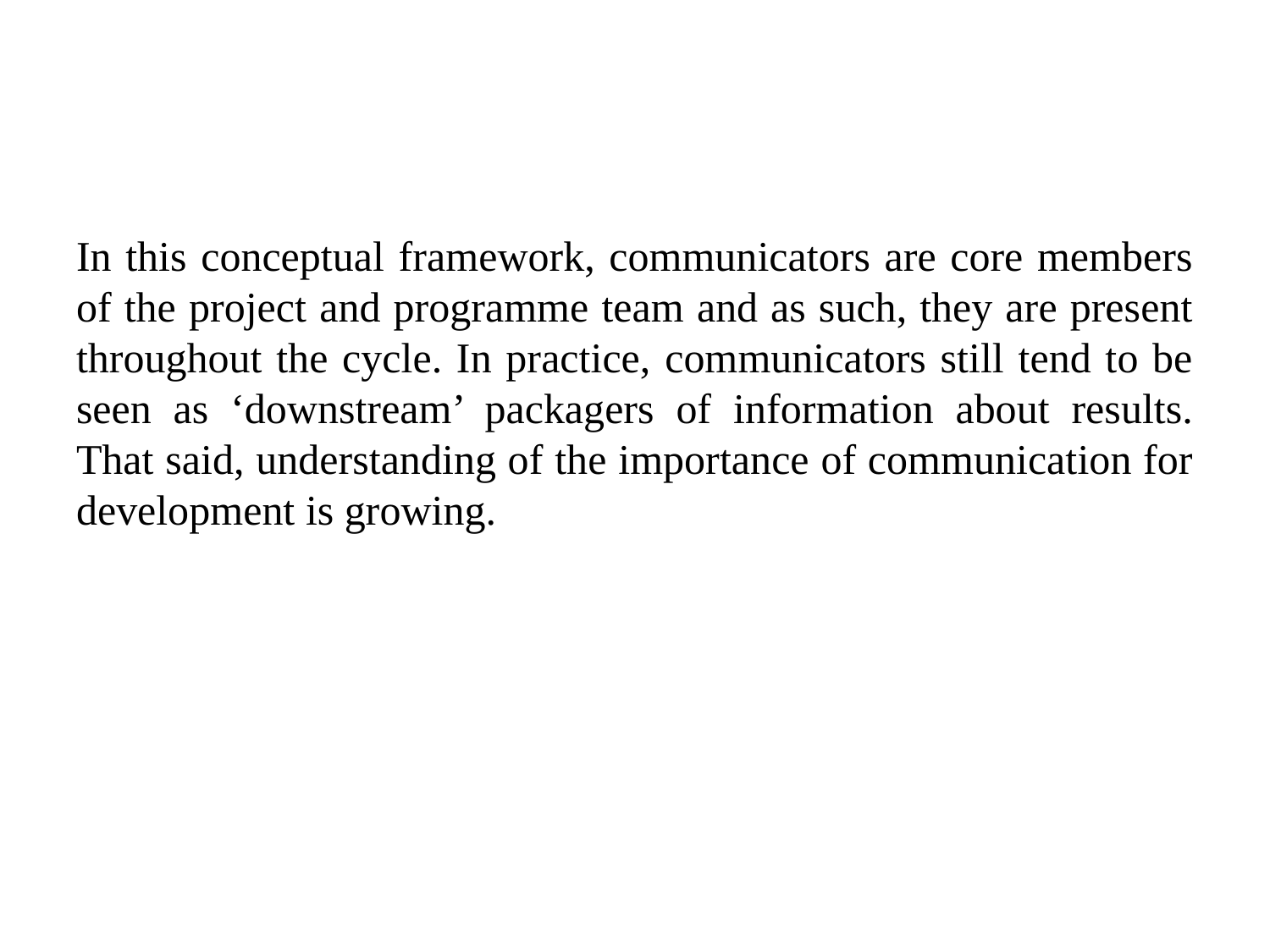

#
In this conceptual framework, communicators are core members of the project and programme team and as such, they are present throughout the cycle. In practice, communicators still tend to be seen as ‘downstream’ packagers of information about results. That said, understanding of the importance of communication for development is growing.